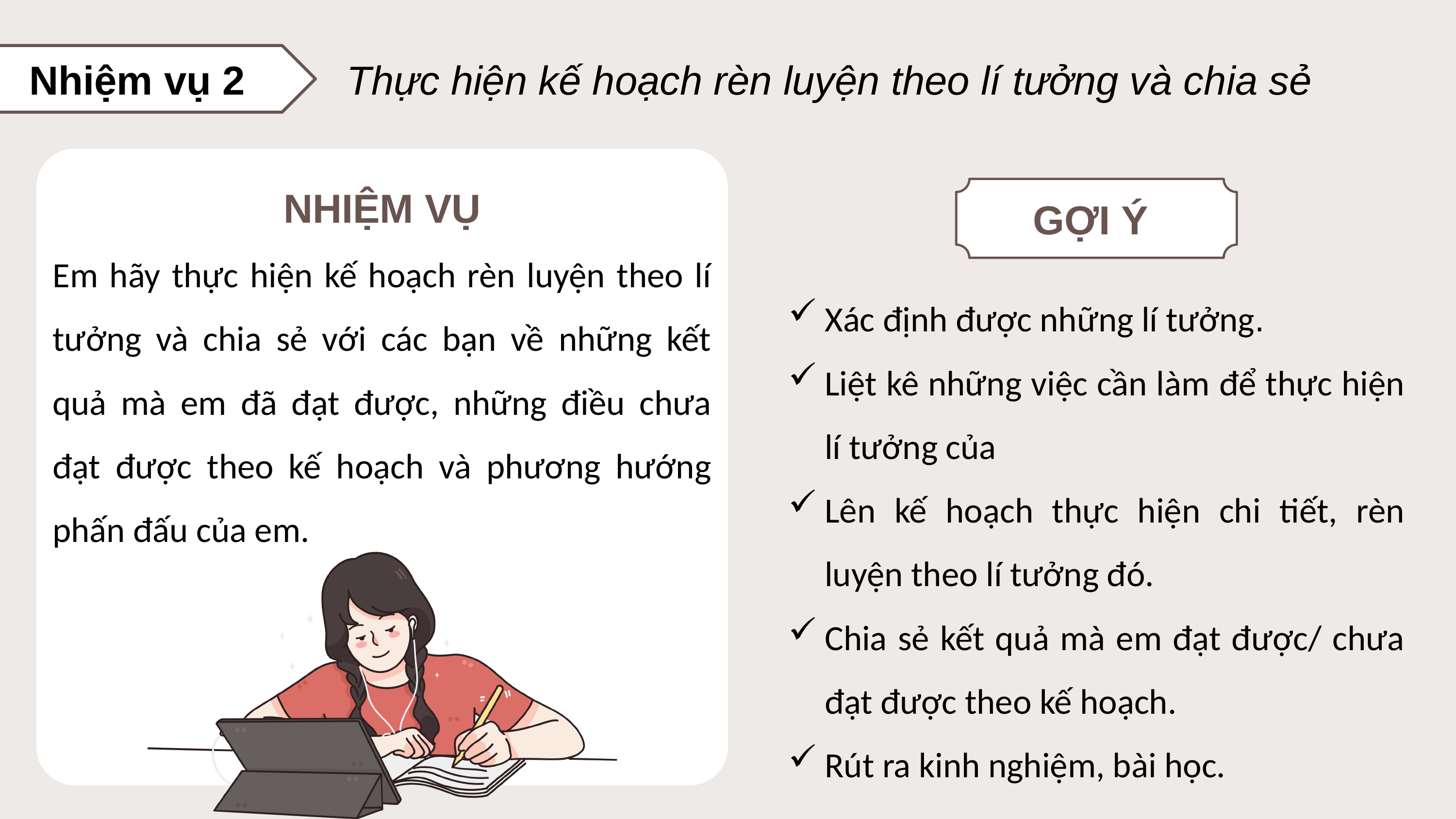

Nhiệm vụ 2
Thực hiện kế hoạch rèn luyện theo lí tưởng và chia sẻ

NHIỆM VỤ
Em hãy thực hiện kế hoạch rèn luyện theo lí tưởng và chia sẻ với các bạn về những kết quả mà em đã đạt được, những điều chưa đạt được theo kế hoạch và phương hướng phấn đấu của em.

GỢI Ý
Xác định được những lí tưởng.
Liệt kê những việc cần làm để thực hiện lí tưởng của
Lên kế hoạch thực hiện chi tiết, rèn luyện theo lí tưởng đó.
Chia sẻ kết quả mà em đạt được/ chưa đạt được theo kế hoạch.
Rút ra kinh nghiệm, bài học.